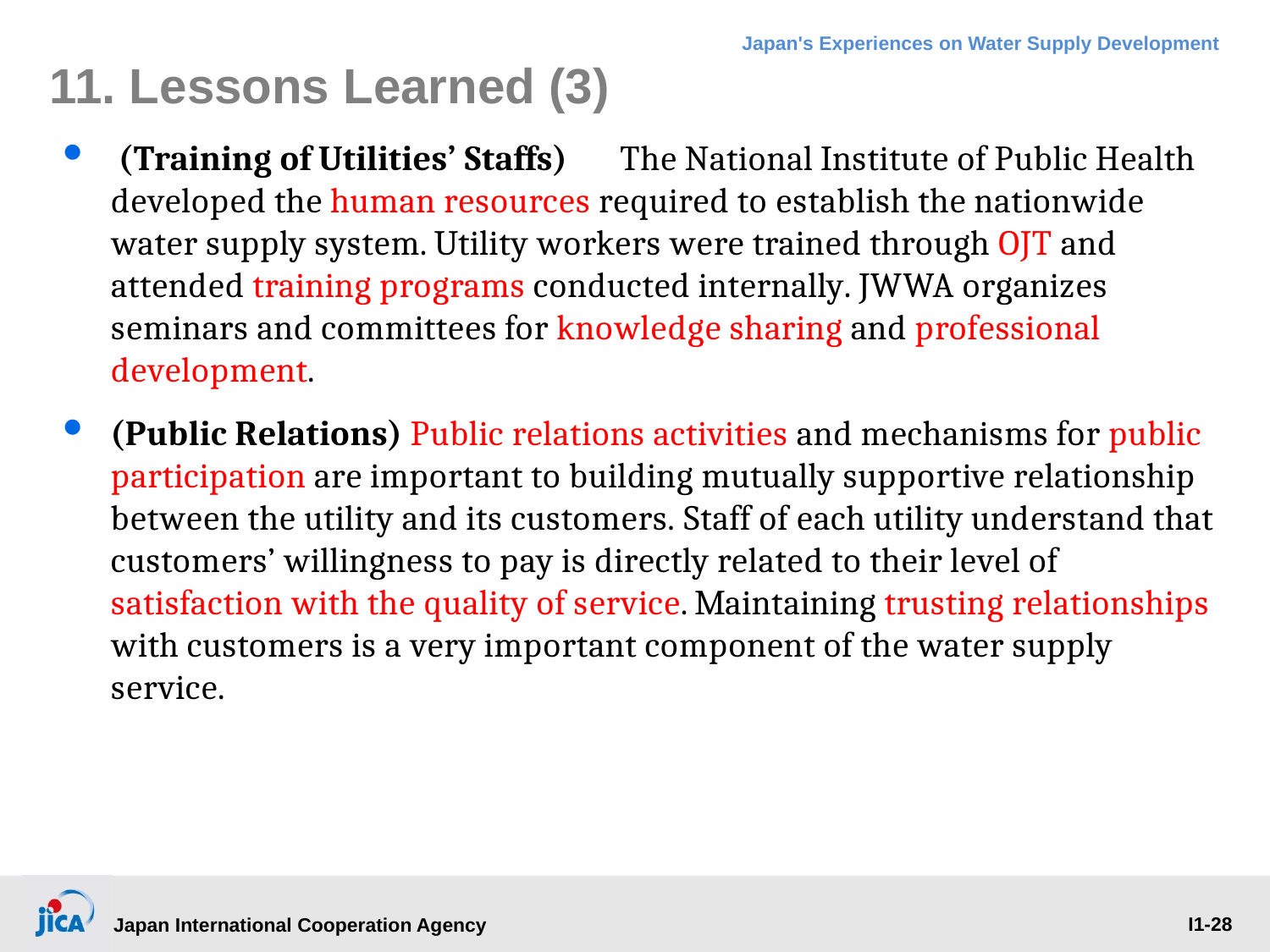

11. Lessons Learned (3)
 (Training of Utilities’ Staffs)　The National Institute of Public Health developed the human resources required to establish the nationwide water supply system. Utility workers were trained through OJT and attended training programs conducted internally. JWWA organizes seminars and committees for knowledge sharing and professional development.
(Public Relations) Public relations activities and mechanisms for public participation are important to building mutually supportive relationship between the utility and its customers. Staff of each utility understand that customers’ willingness to pay is directly related to their level of satisfaction with the quality of service. Maintaining trusting relationships with customers is a very important component of the water supply service.